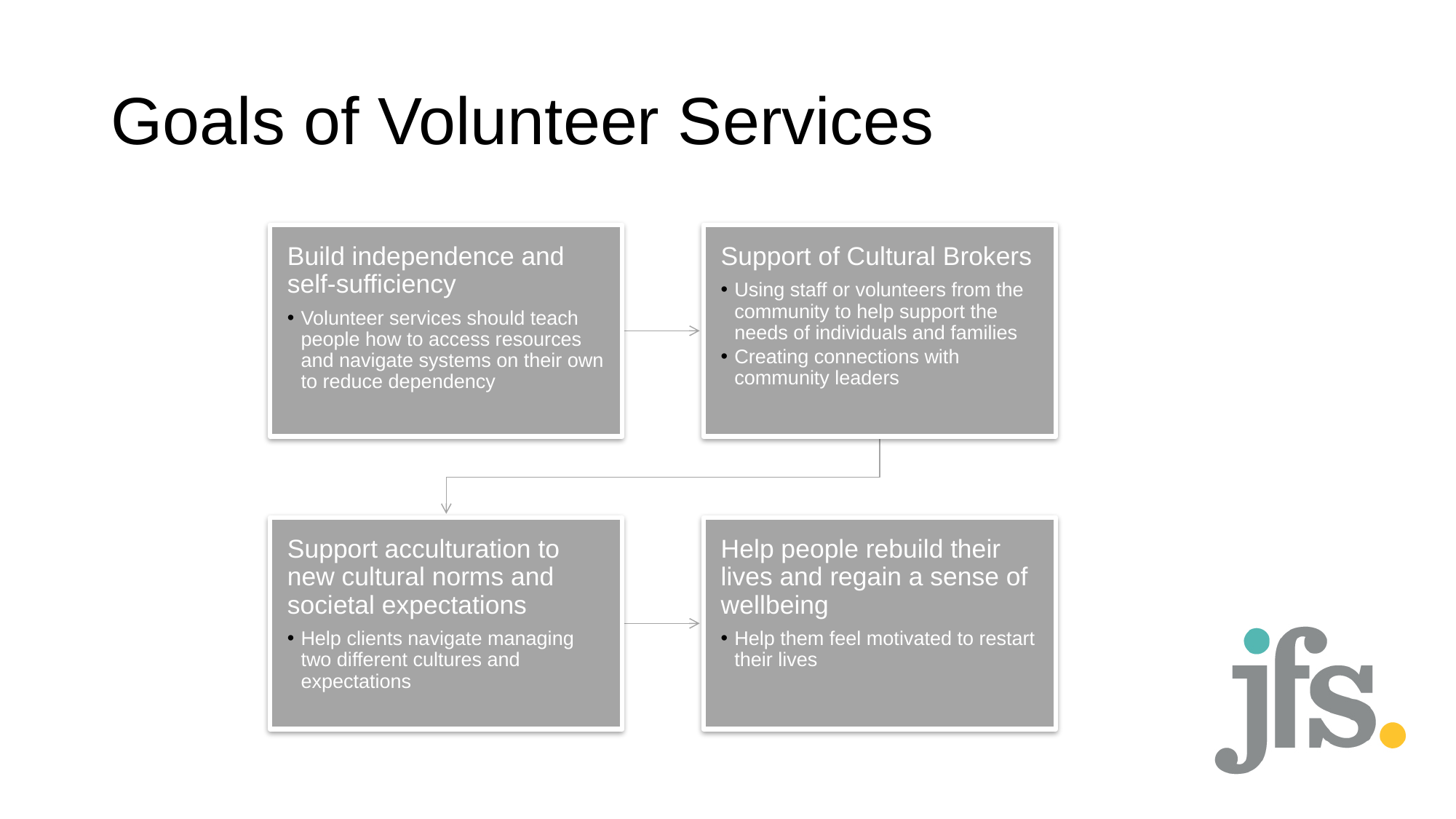

# Goals of Volunteer Services

Build independence and self-sufficiency
Volunteer services should teach people how to access resources and navigate systems on their own to reduce dependency

Support of Cultural Brokers
Using staff or volunteers from the community to help support the needs of individuals and families
Creating connections with community leaders

Support acculturation to new cultural norms and societal expectations
Help clients navigate managing two different cultures and expectations
Help people rebuild their lives and regain a sense of wellbeing
Help them feel motivated to restart their lives